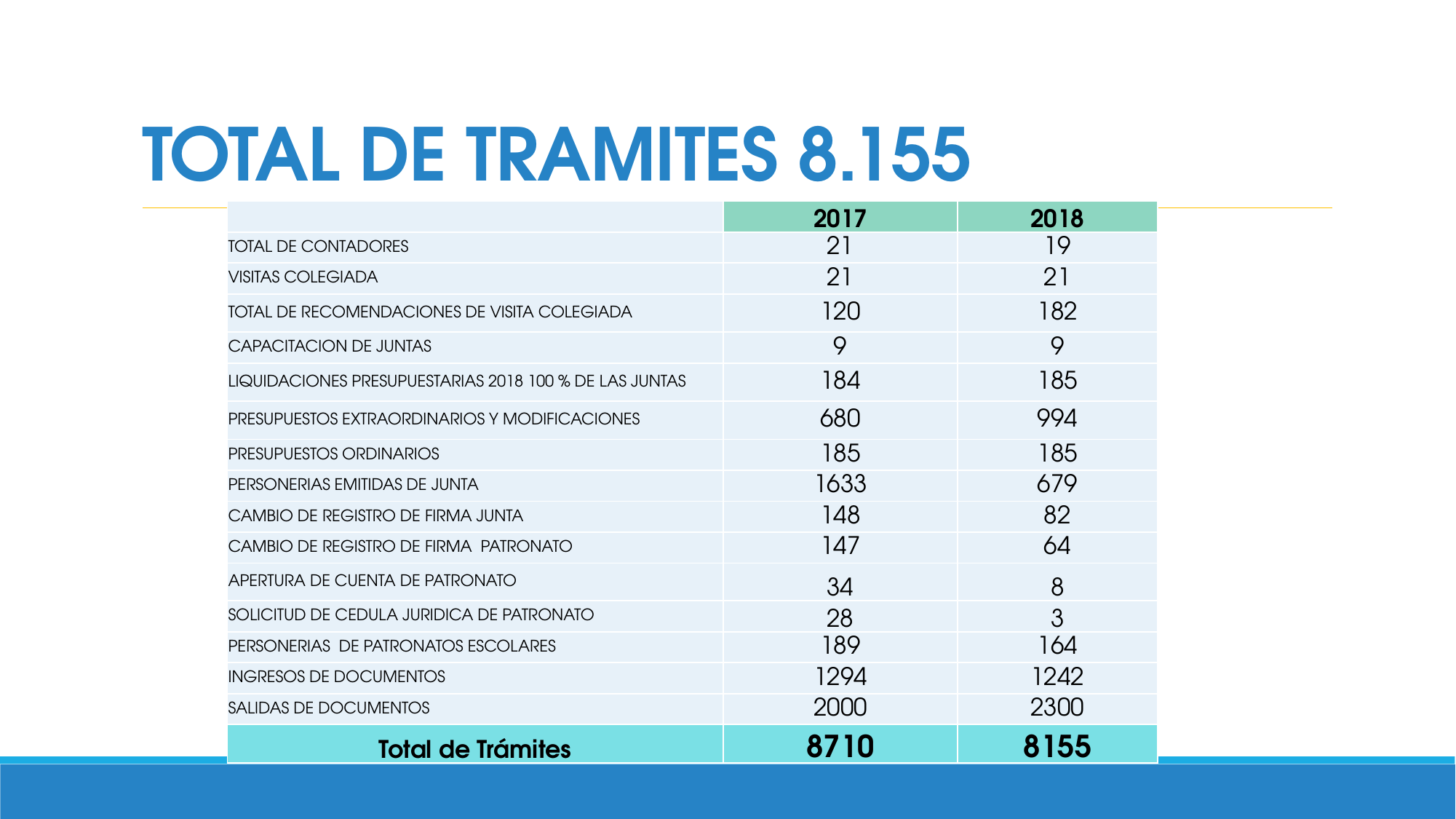

# TOTAL DE TRAMITES 8.155
|  | 2017 | 2018 |
| --- | --- | --- |
| TOTAL DE CONTADORES | 21 | 19 |
| VISITAS COLEGIADA | 21 | 21 |
| TOTAL DE RECOMENDACIONES DE VISITA COLEGIADA | 120 | 182 |
| CAPACITACION DE JUNTAS | 9 | 9 |
| LIQUIDACIONES PRESUPUESTARIAS 2018 100 % DE LAS JUNTAS | 184 | 185 |
| PRESUPUESTOS EXTRAORDINARIOS Y MODIFICACIONES | 680 | 994 |
| PRESUPUESTOS ORDINARIOS | 185 | 185 |
| PERSONERIAS EMITIDAS DE JUNTA | 1633 | 679 |
| CAMBIO DE REGISTRO DE FIRMA JUNTA | 148 | 82 |
| CAMBIO DE REGISTRO DE FIRMA PATRONATO | 147 | 64 |
| APERTURA DE CUENTA DE PATRONATO | 34 | 8 |
| SOLICITUD DE CEDULA JURIDICA DE PATRONATO | 28 | 3 |
| PERSONERIAS DE PATRONATOS ESCOLARES | 189 | 164 |
| INGRESOS DE DOCUMENTOS | 1294 | 1242 |
| SALIDAS DE DOCUMENTOS | 2000 | 2300 |
| Total de Trámites | 8710 | 8155 |